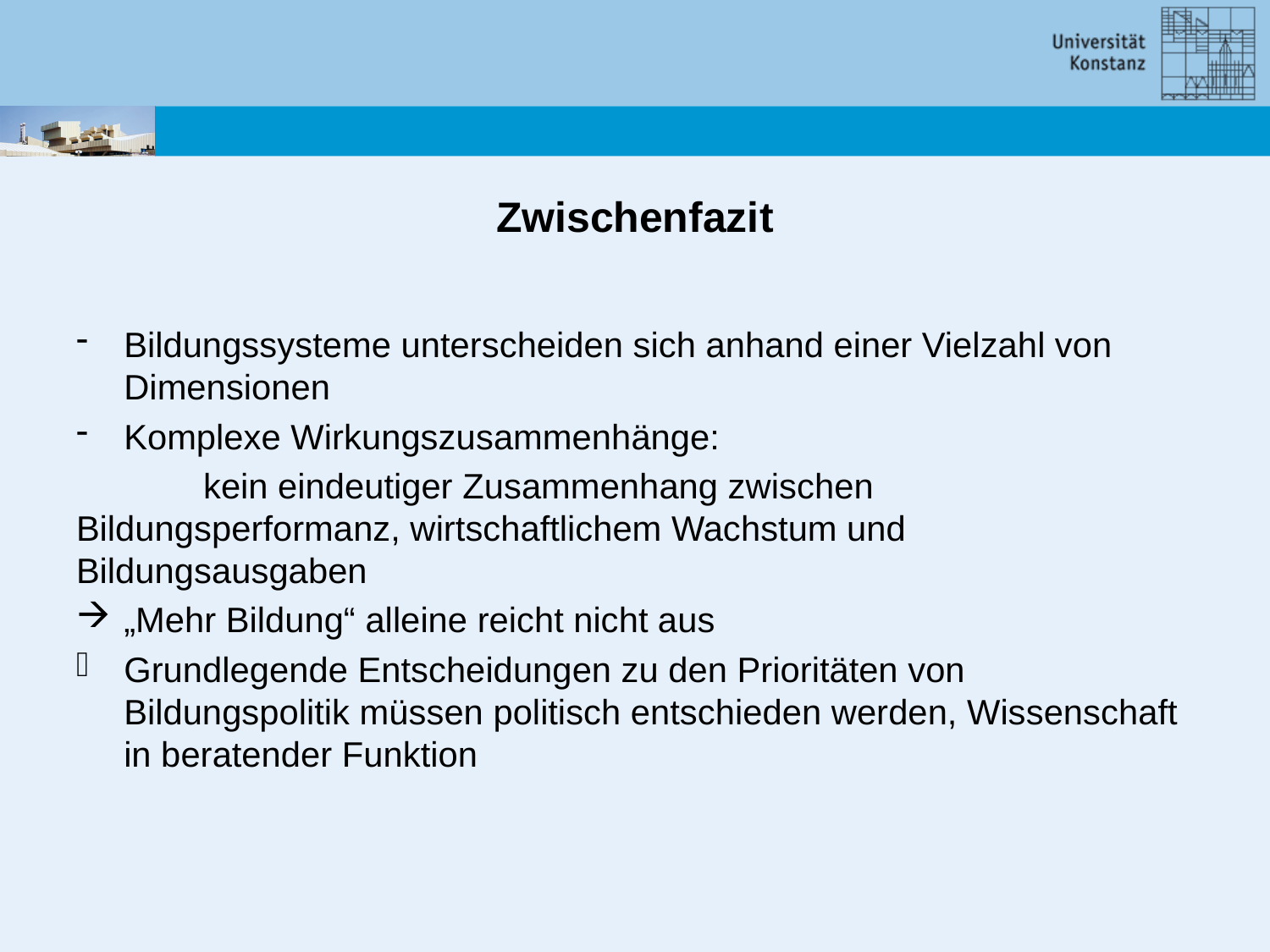

# Zwischenfazit
Bildungssysteme unterscheiden sich anhand einer Vielzahl von Dimensionen
Komplexe Wirkungszusammenhänge:
	kein eindeutiger Zusammenhang zwischen 		Bildungsperformanz, wirtschaftlichem Wachstum und 	Bildungsausgaben
„Mehr Bildung“ alleine reicht nicht aus
Grundlegende Entscheidungen zu den Prioritäten von Bildungspolitik müssen politisch entschieden werden, Wissenschaft in beratender Funktion